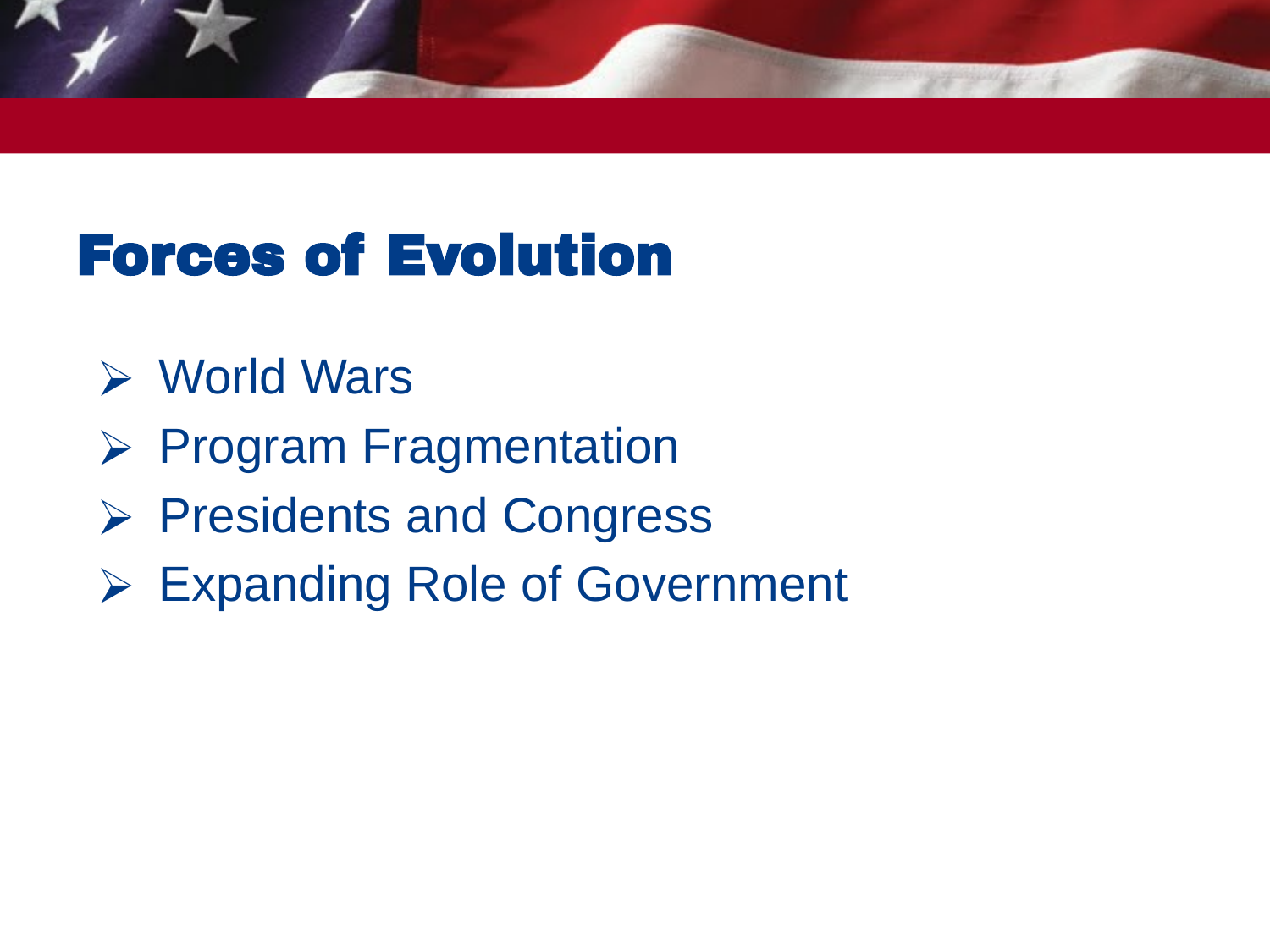

# Forces of Evolution
 World Wars
 Program Fragmentation
 Presidents and Congress
 Expanding Role of Government